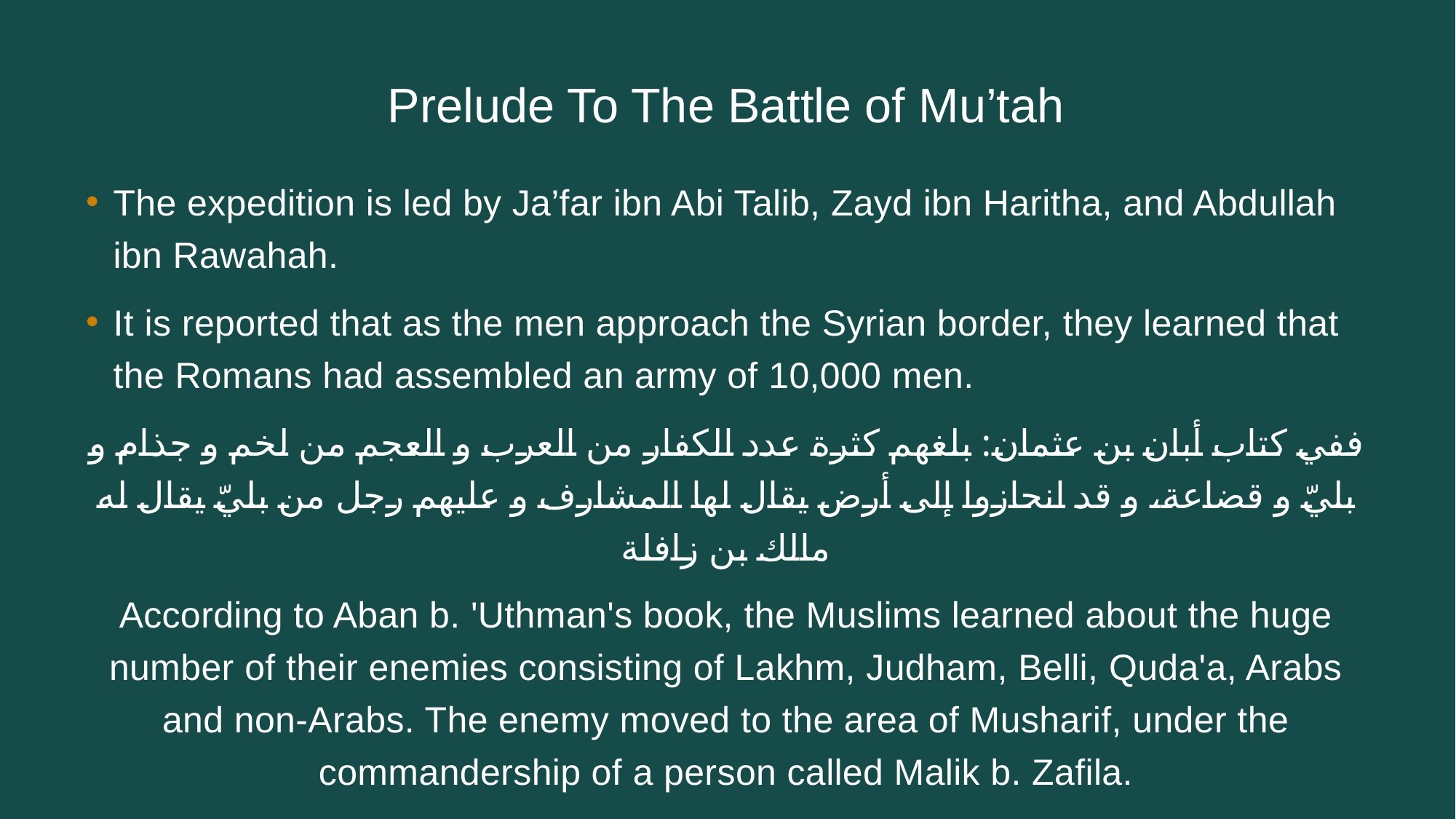

# Prelude To The Battle of Mu’tah
The expedition is led by Ja’far ibn Abi Talib, Zayd ibn Haritha, and Abdullah ibn Rawahah.
It is reported that as the men approach the Syrian border, they learned that the Romans had assembled an army of 10,000 men.
ففي كتاب أبان بن عثمان: بلغهم كثرة عدد الكفار من العرب و العجم من لخم و جذام و بليّ و قضاعة، و قد انحازوا إلى أرض يقال لها المشارف‌ و عليهم رجل من بليّ يقال له مالك بن زافلة
According to Aban b. 'Uthman's book, the Muslims learned about the huge number of their enemies consisting of Lakhm, Judham, Belli, Quda'a, Arabs and non-Arabs. The enemy moved to the area of Musharif, under the commandership of a person called Malik b. Zafila.